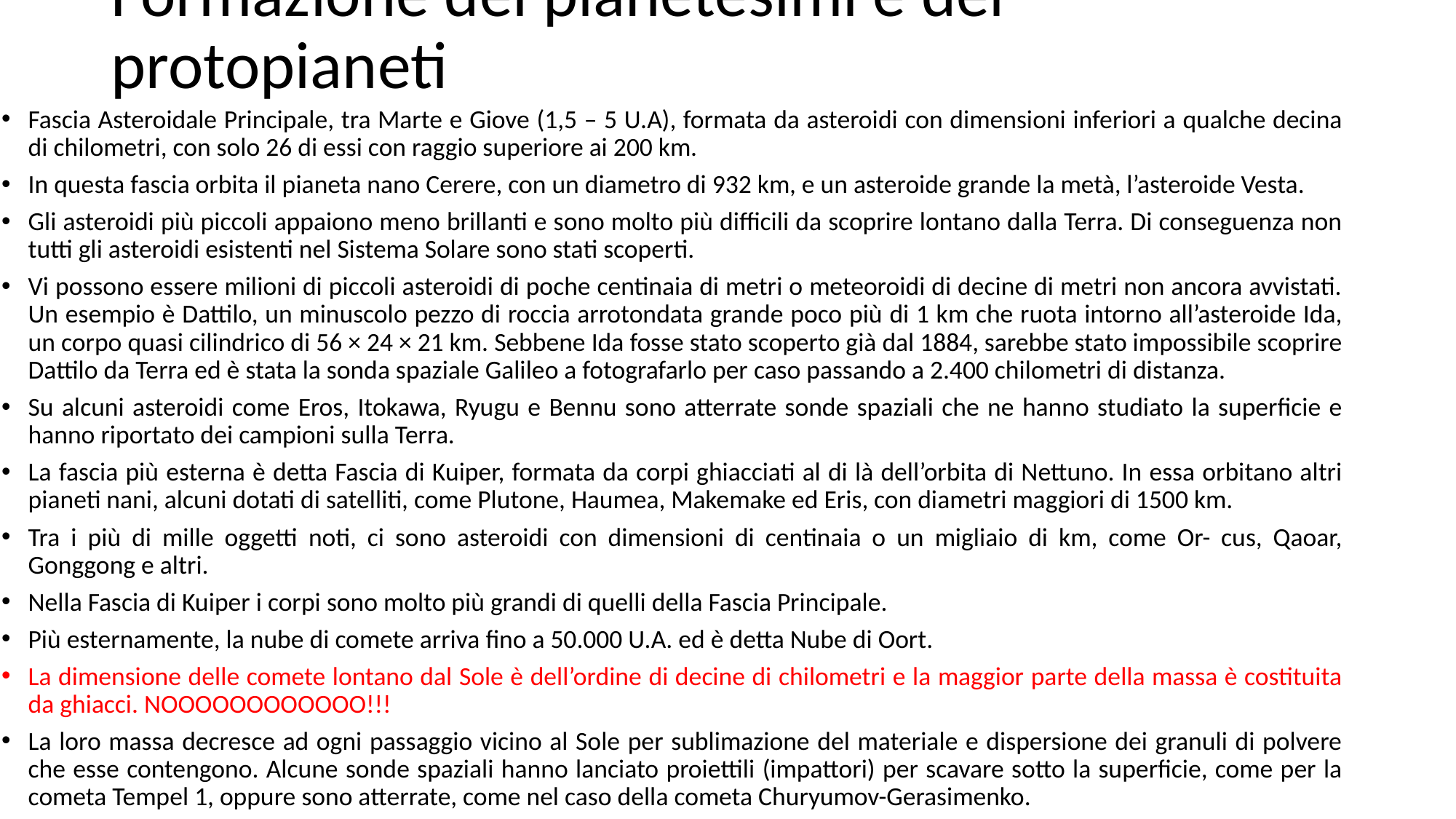

# Formazione dei planetesimi e dei protopianeti
Fascia Asteroidale Principale, tra Marte e Giove (1,5 – 5 U.A), formata da asteroidi con dimensioni inferiori a qualche decina di chilometri, con solo 26 di essi con raggio superiore ai 200 km.
In questa fascia orbita il pianeta nano Cerere, con un diametro di 932 km, e un asteroide grande la metà, l’asteroide Vesta.
Gli asteroidi più piccoli appaiono meno brillanti e sono molto più difficili da scoprire lontano dalla Terra. Di conseguenza non tutti gli asteroidi esistenti nel Sistema Solare sono stati scoperti.
Vi possono essere milioni di piccoli asteroidi di poche centinaia di metri o meteoroidi di decine di metri non ancora avvistati. Un esempio è Dattilo, un minuscolo pezzo di roccia arrotondata grande poco più di 1 km che ruota intorno all’asteroide Ida, un corpo quasi cilindrico di 56 × 24 × 21 km. Sebbene Ida fosse stato scoperto già dal 1884, sarebbe stato impossibile scoprire Dattilo da Terra ed è stata la sonda spaziale Galileo a fotografarlo per caso passando a 2.400 chilometri di distanza.
Su alcuni asteroidi come Eros, Itokawa, Ryugu e Bennu sono atterrate sonde spaziali che ne hanno studiato la superficie e hanno riportato dei campioni sulla Terra.
La fascia più esterna è detta Fascia di Kuiper, formata da corpi ghiacciati al di là dell’orbita di Nettuno. In essa orbitano altri pianeti nani, alcuni dotati di satelliti, come Plutone, Haumea, Makemake ed Eris, con diametri maggiori di 1500 km.
Tra i più di mille oggetti noti, ci sono asteroidi con dimensioni di centinaia o un migliaio di km, come Or- cus, Qaoar, Gonggong e altri.
Nella Fascia di Kuiper i corpi sono molto più grandi di quelli della Fascia Principale.
Più esternamente, la nube di comete arriva fino a 50.000 U.A. ed è detta Nube di Oort.
La dimensione delle comete lontano dal Sole è dell’ordine di decine di chilometri e la maggior parte della massa è costituita da ghiacci. NOOOOOOOOOOOO!!!
La loro massa decresce ad ogni passaggio vicino al Sole per sublimazione del materiale e dispersione dei granuli di polvere che esse contengono. Alcune sonde spaziali hanno lanciato proiettili (impattori) per scavare sotto la superficie, come per la cometa Tempel 1, oppure sono atterrate, come nel caso della cometa Churyumov-Gerasimenko.